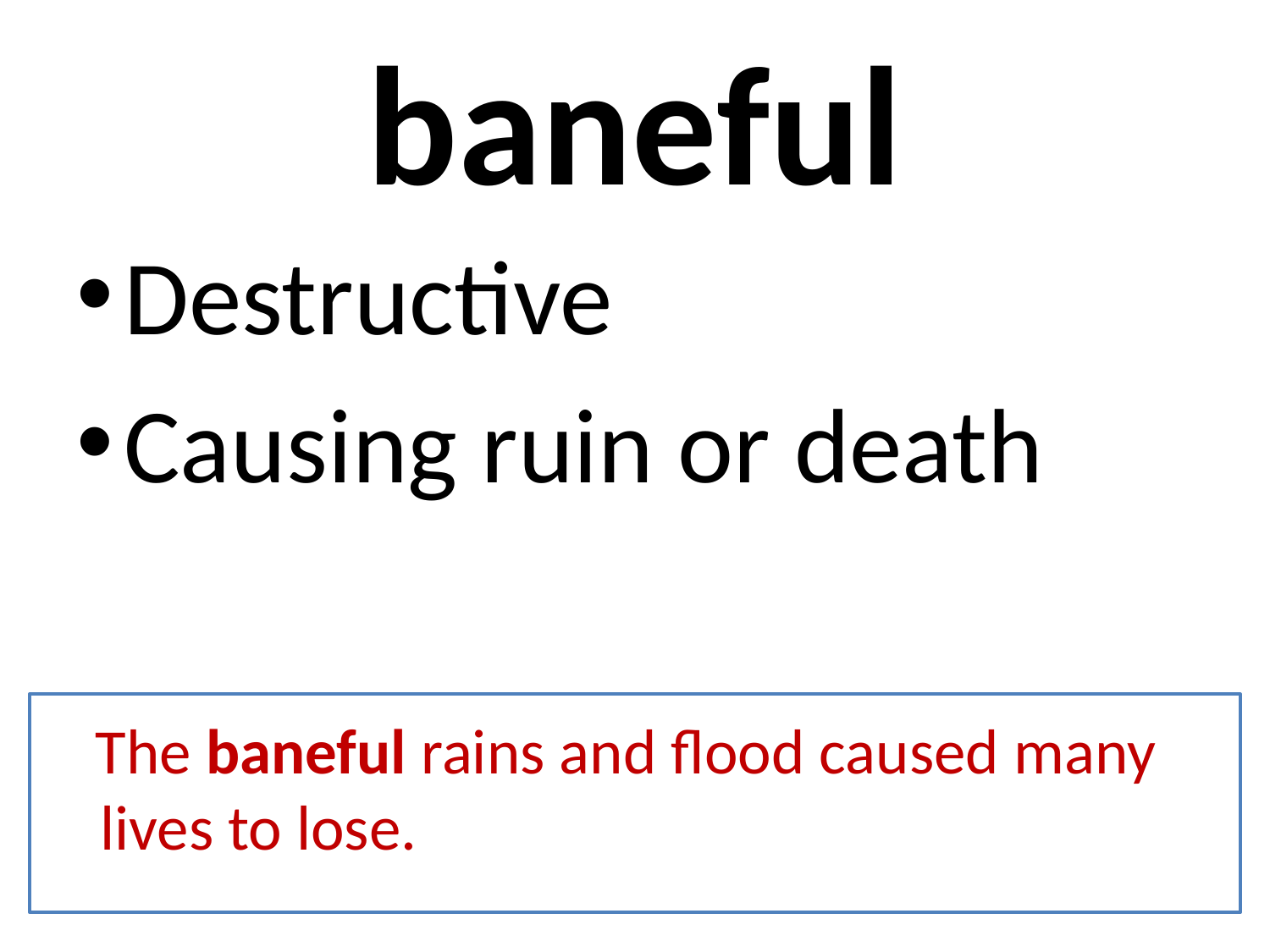

# baneful
Destructive
Causing ruin or death

   The baneful rains and flood caused many lives to lose.